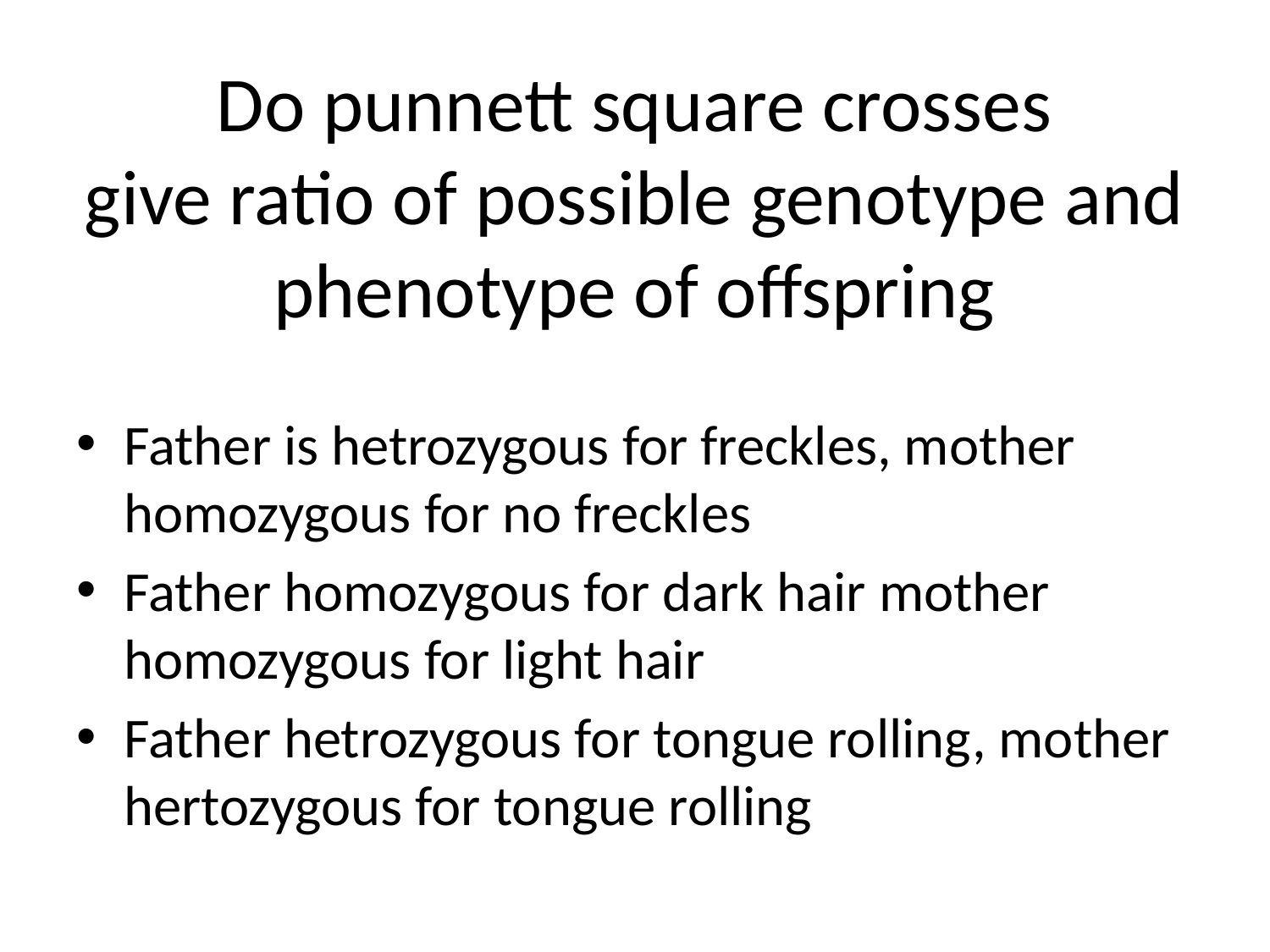

# Do punnett square crosses give ratio of possible genotype and phenotype of offspring
Father is hetrozygous for freckles, mother homozygous for no freckles
Father homozygous for dark hair mother homozygous for light hair
Father hetrozygous for tongue rolling, mother hertozygous for tongue rolling